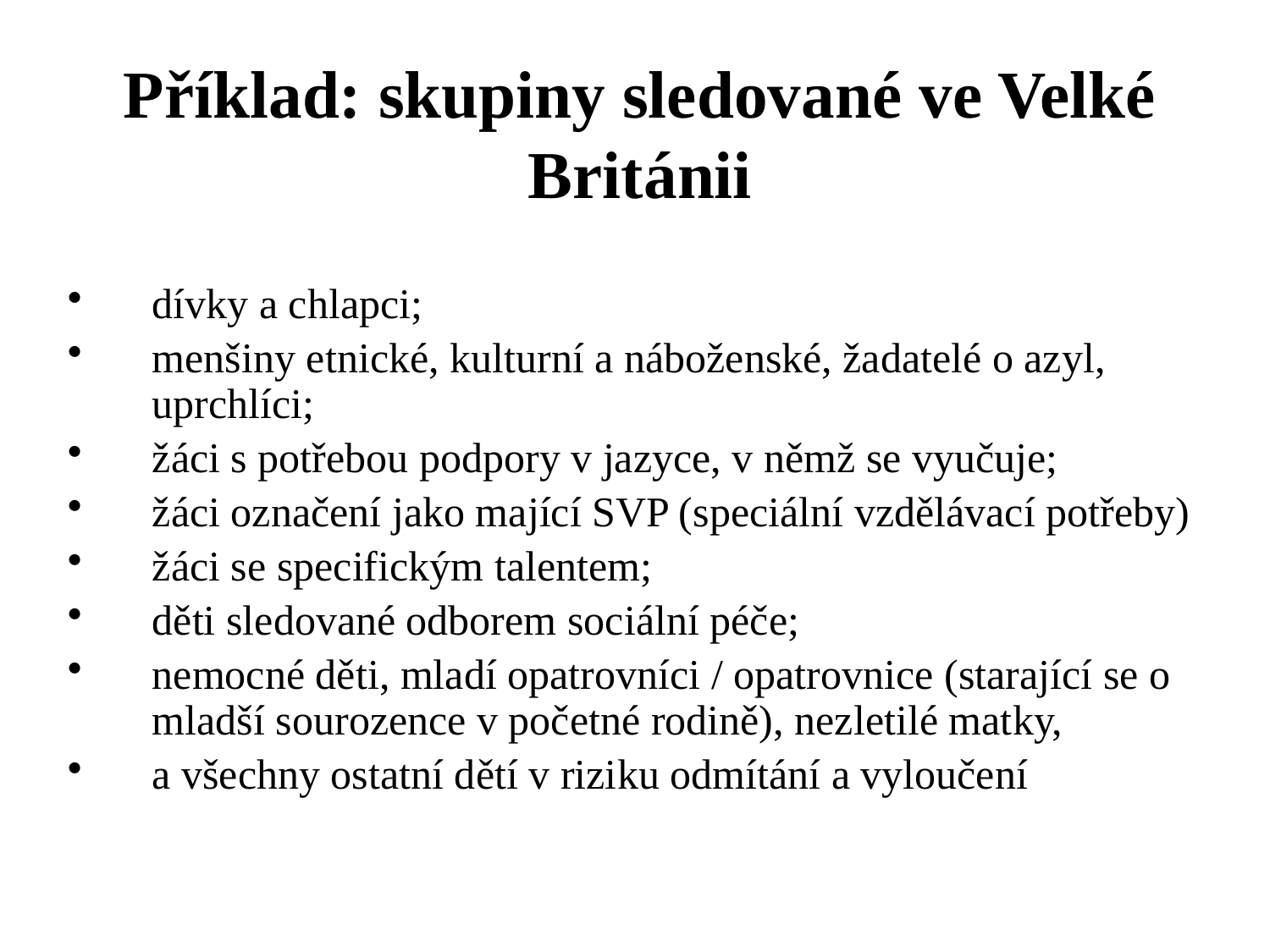

# Příklad: skupiny sledované ve Velké Británii
dívky a chlapci;
menšiny etnické, kulturní a náboženské, žadatelé o azyl, uprchlíci;
žáci s potřebou podpory v jazyce, v němž se vyučuje;
žáci označení jako mající SVP (speciální vzdělávací potřeby)
žáci se specifickým talentem;
děti sledované odborem sociální péče;
nemocné děti, mladí opatrovníci / opatrovnice (starající se o mladší sourozence v početné rodině), nezletilé matky,
a všechny ostatní dětí v riziku odmítání a vyloučení